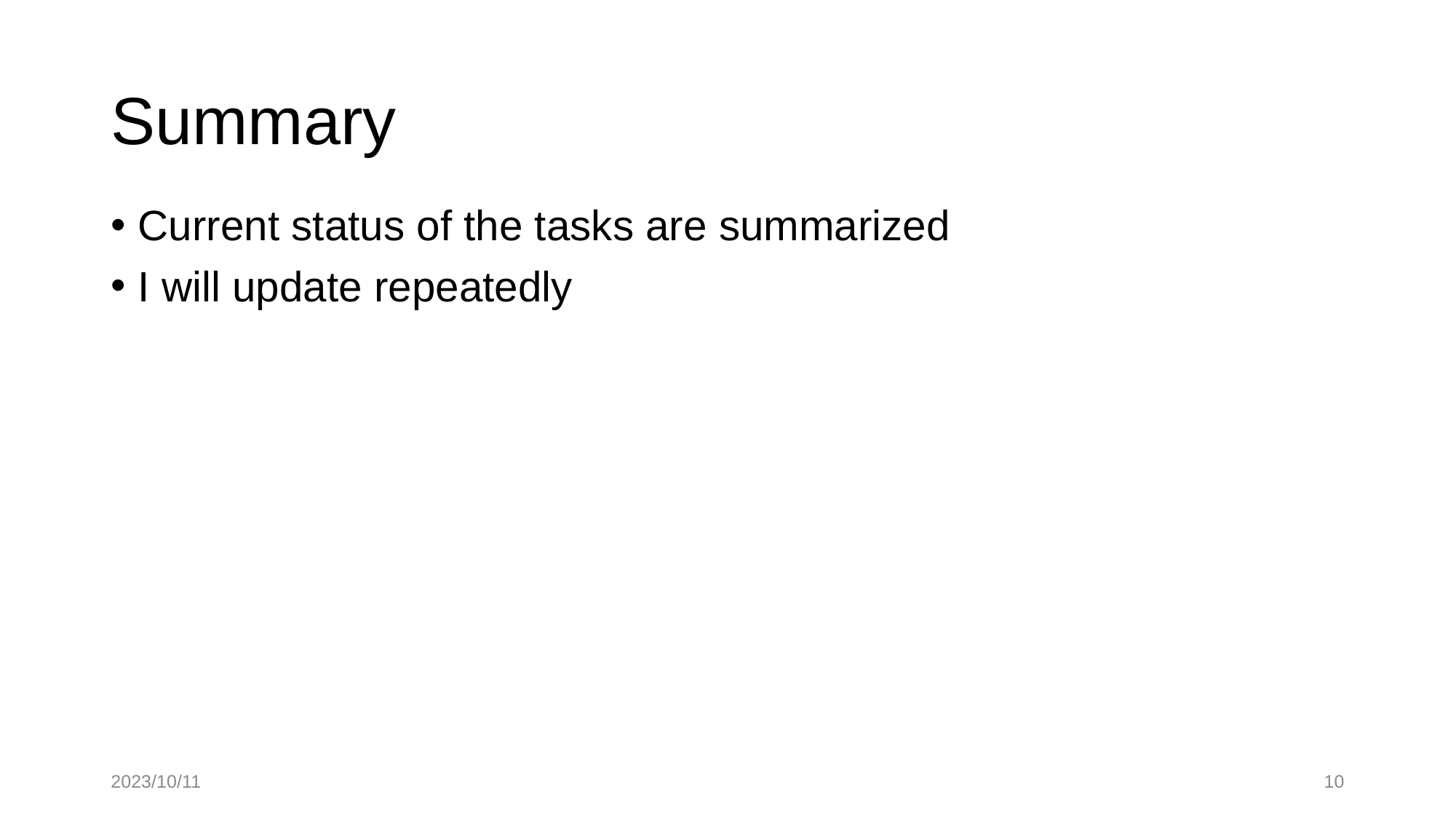

# Summary
Current status of the tasks are summarized
I will update repeatedly
2023/10/11
10